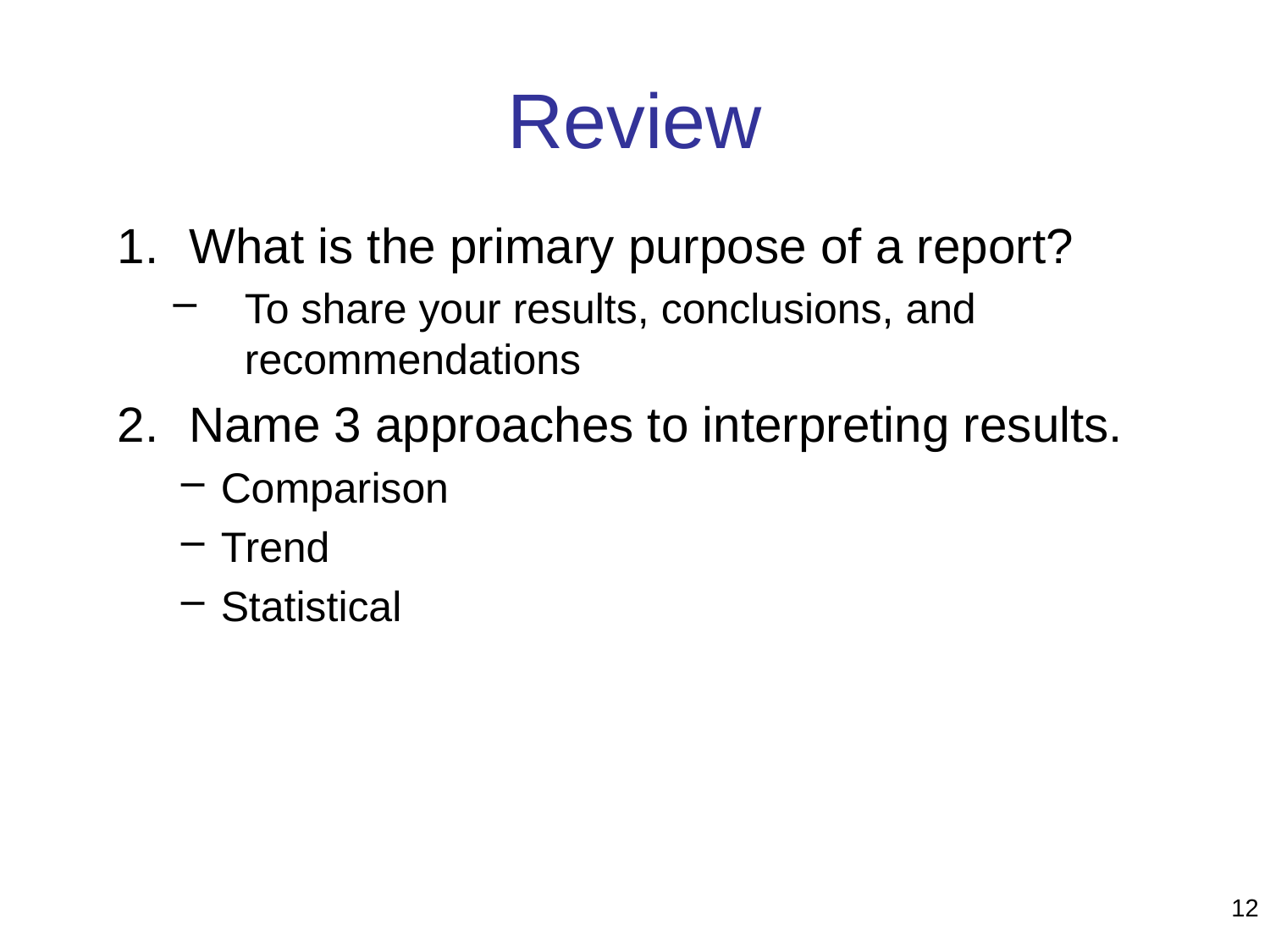

# Review
What is the primary purpose of a report?
To share your results, conclusions, and recommendations
Name 3 approaches to interpreting results.
Comparison
Trend
Statistical
12